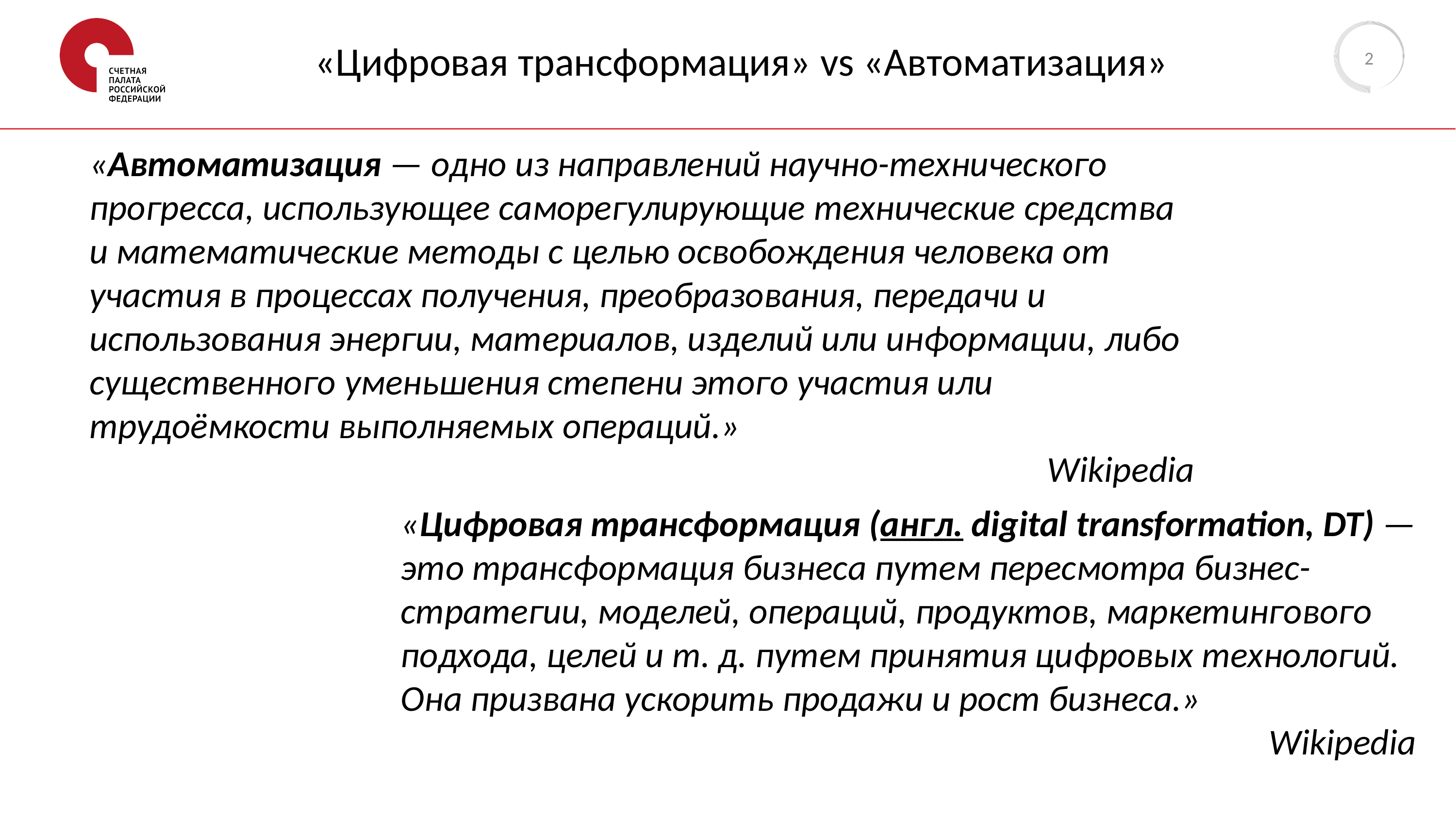

2
# «Цифровая трансформация» vs «Автоматизация»
«Автоматизация — одно из направлений научно-технического прогресса, использующее саморегулирующие технические средства и математические методы с целью освобождения человека от участия в процессах получения, преобразования, передачи и использования энергии, материалов, изделий или информации, либо существенного уменьшения степени этого участия или трудоёмкости выполняемых операций.»
Wikipedia
«Цифровая трансформация (англ. digital transformation, DT) — это трансформация бизнеса путем пересмотра бизнес-стратегии, моделей, операций, продуктов, маркетингового подхода, целей и т. д. путем принятия цифровых технологий. Она призвана ускорить продажи и рост бизнеса.»
Wikipedia